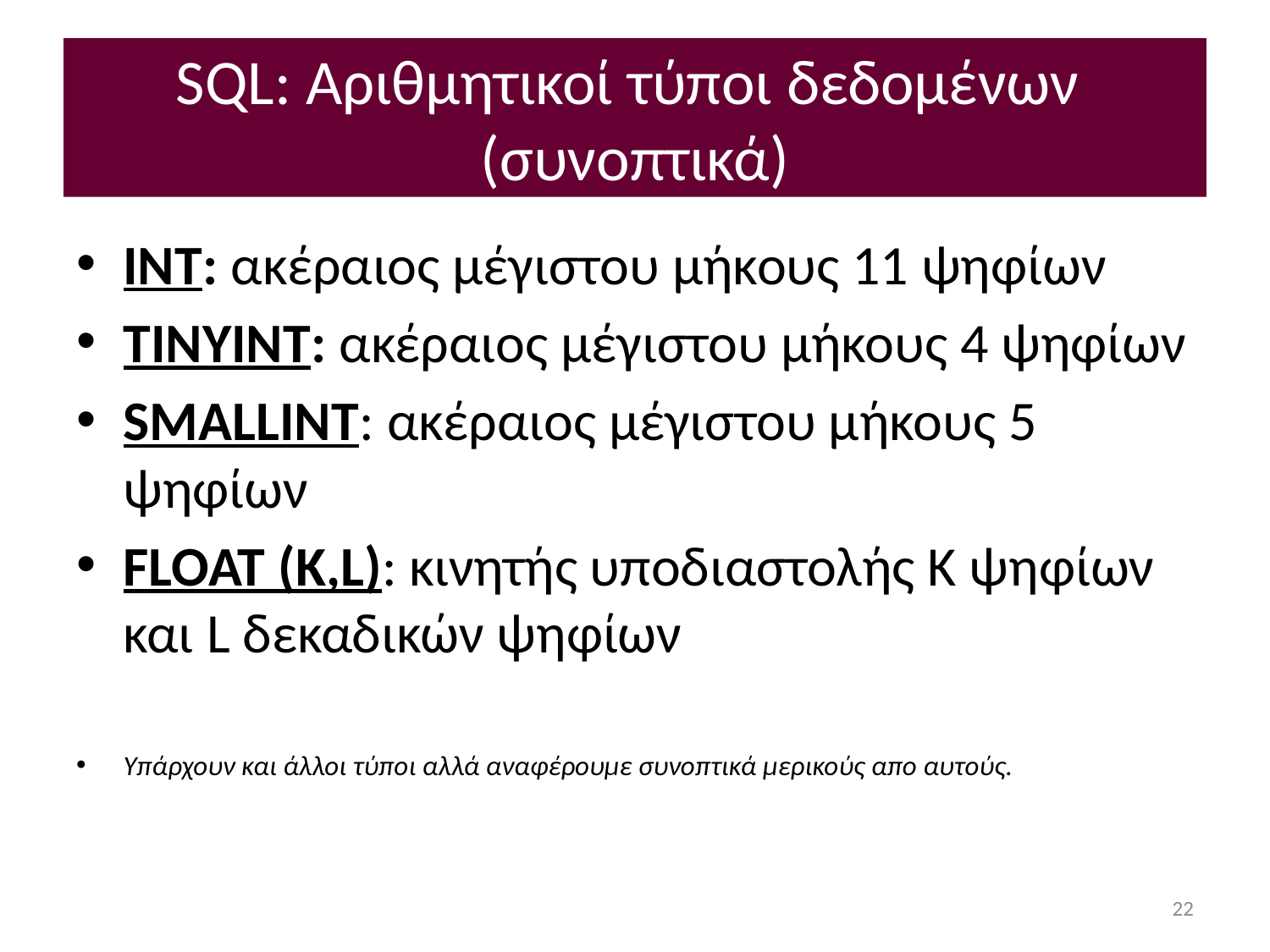

# SQL: Αριθμητικοί τύποι δεδομένων (συνοπτικά)
INT: ακέραιος μέγιστου μήκους 11 ψηφίων
ΤΙΝΥΙΝΤ: ακέραιος μέγιστου μήκους 4 ψηφίων
SMALLINT: ακέραιος μέγιστου μήκους 5 ψηφίων
FLOAT (K,L): κινητής υποδιαστολής Κ ψηφίων και L δεκαδικών ψηφίων

Υπάρχουν και άλλοι τύποι αλλά αναφέρουμε συνοπτικά μερικούς απο αυτούς.

22